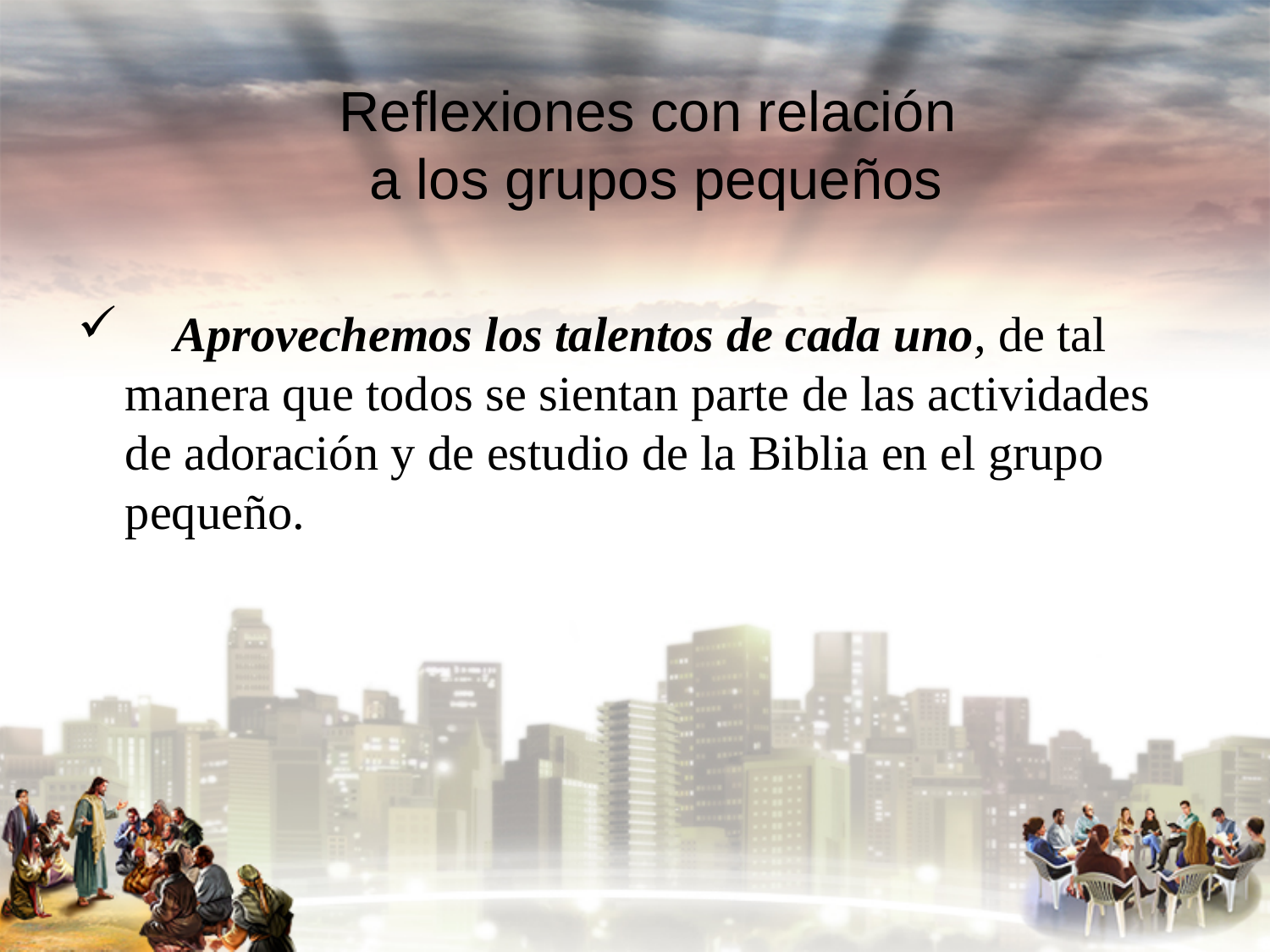

Reflexiones con relación
a los grupos pequeños
#

    Aprovechemos los talentos de cada uno, de tal manera que todos se sientan parte de las actividades de adoración y de estudio de la Biblia en el grupo pequeño.